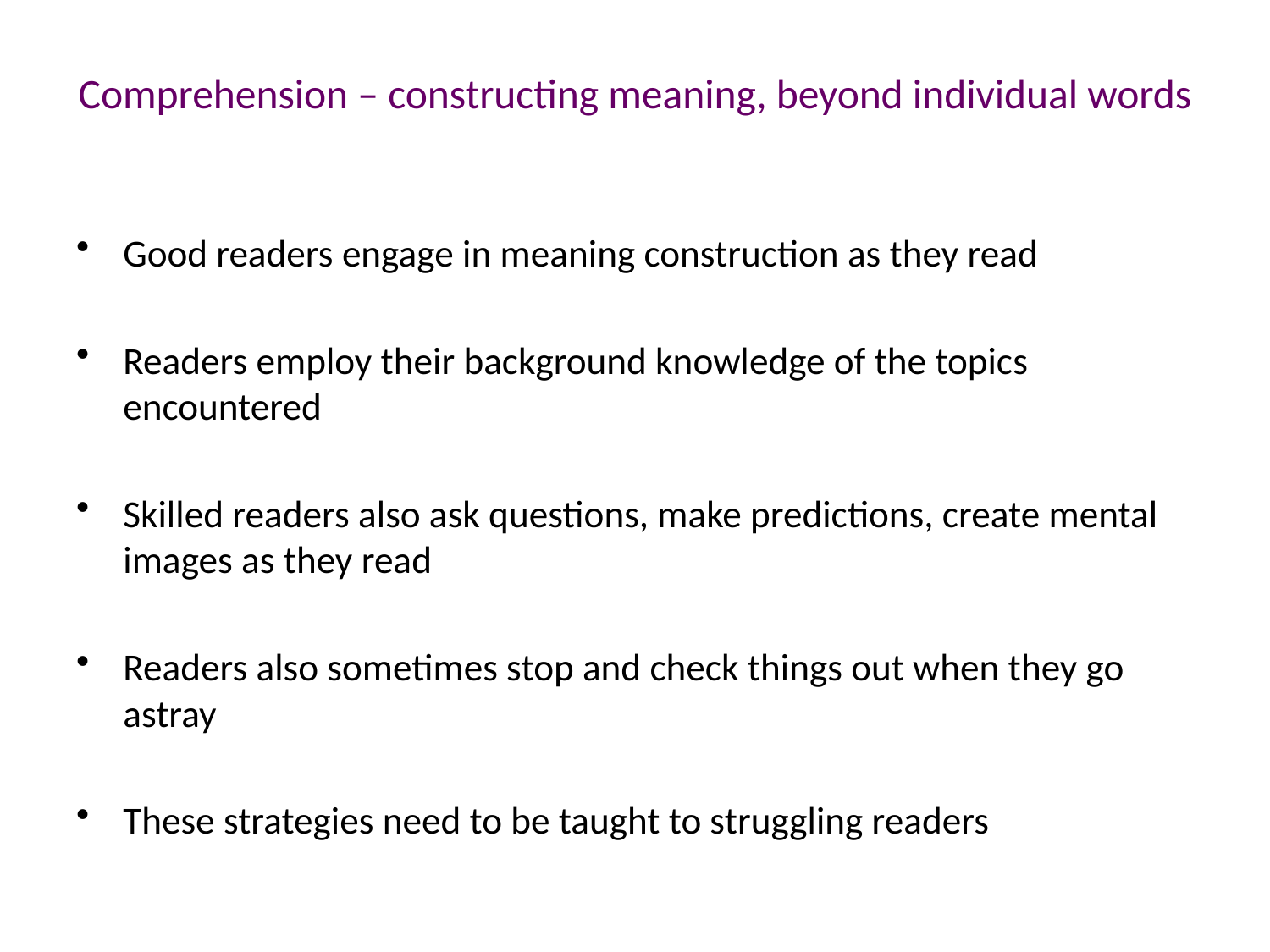

# Comprehension – constructing meaning, beyond individual words
Good readers engage in meaning construction as they read

Readers employ their background knowledge of the topics encountered

Skilled readers also ask questions, make predictions, create mental images as they read

Readers also sometimes stop and check things out when they go astray

These strategies need to be taught to struggling readers